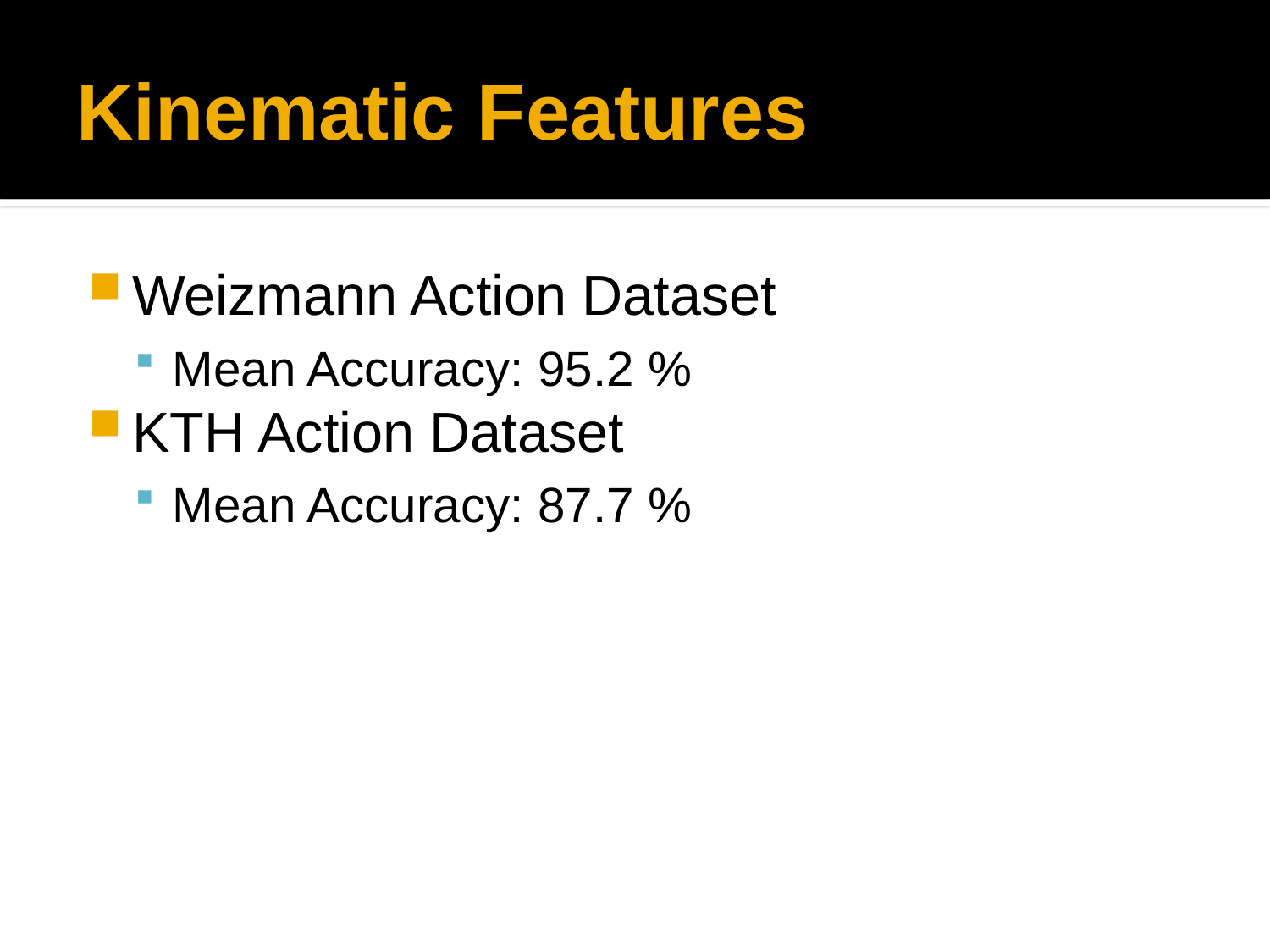

# Kinematic Features
Weizmann Action Dataset
Mean Accuracy: 95.2 %
KTH Action Dataset
Mean Accuracy: 87.7 %